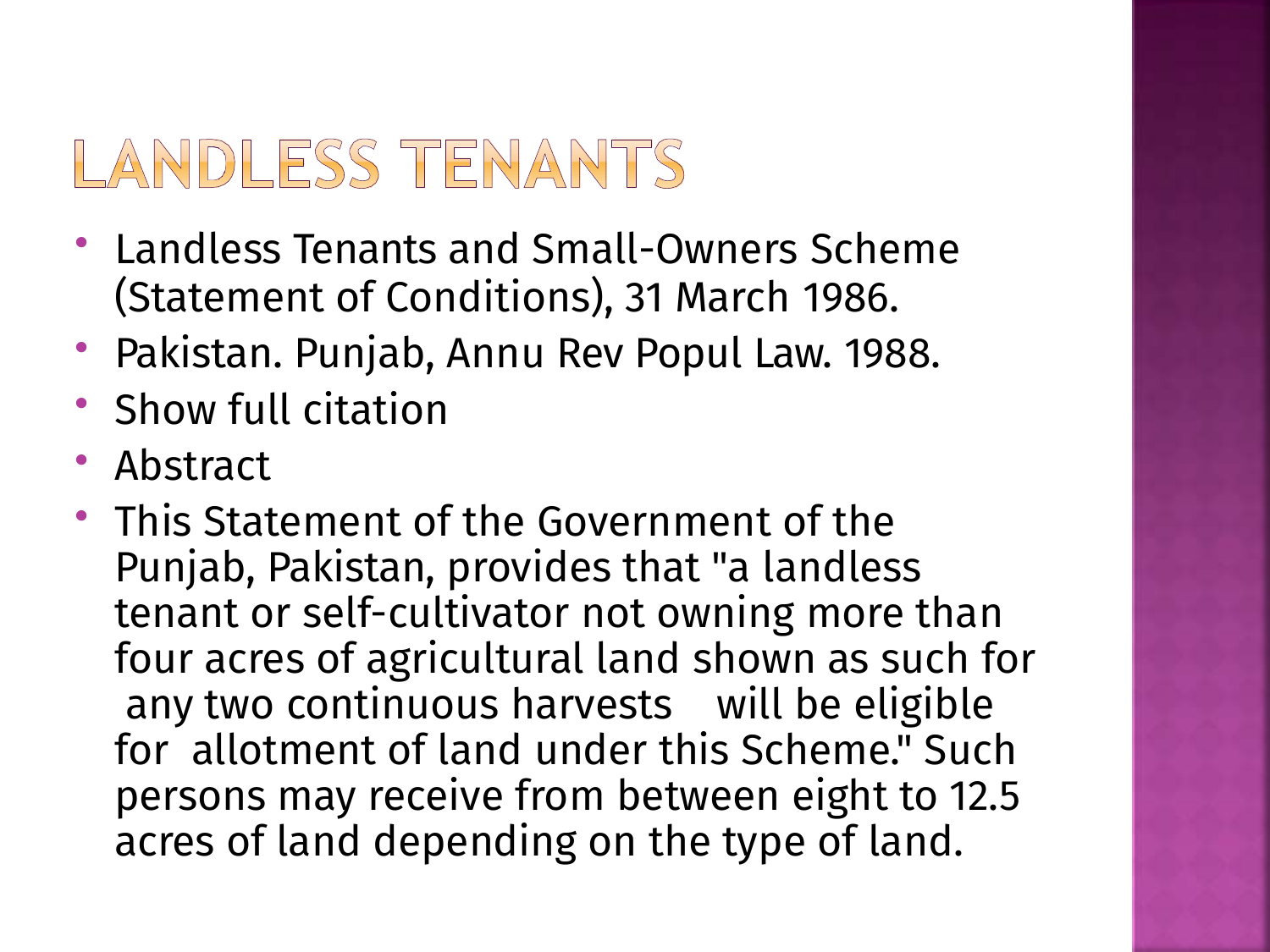

Landless Tenants and Small-Owners Scheme
(Statement of Conditions), 31 March 1986.
Pakistan. Punjab, Annu Rev Popul Law. 1988.
Show full citation
Abstract
This Statement of the Government of the  Punjab, Pakistan, provides that "a landless  tenant or self-cultivator not owning more than  four acres of agricultural land shown as such for  any two continuous harvests	will be eligible for  allotment of land under this Scheme." Such  persons may receive from between eight to 12.5  acres of land depending on the type of land.